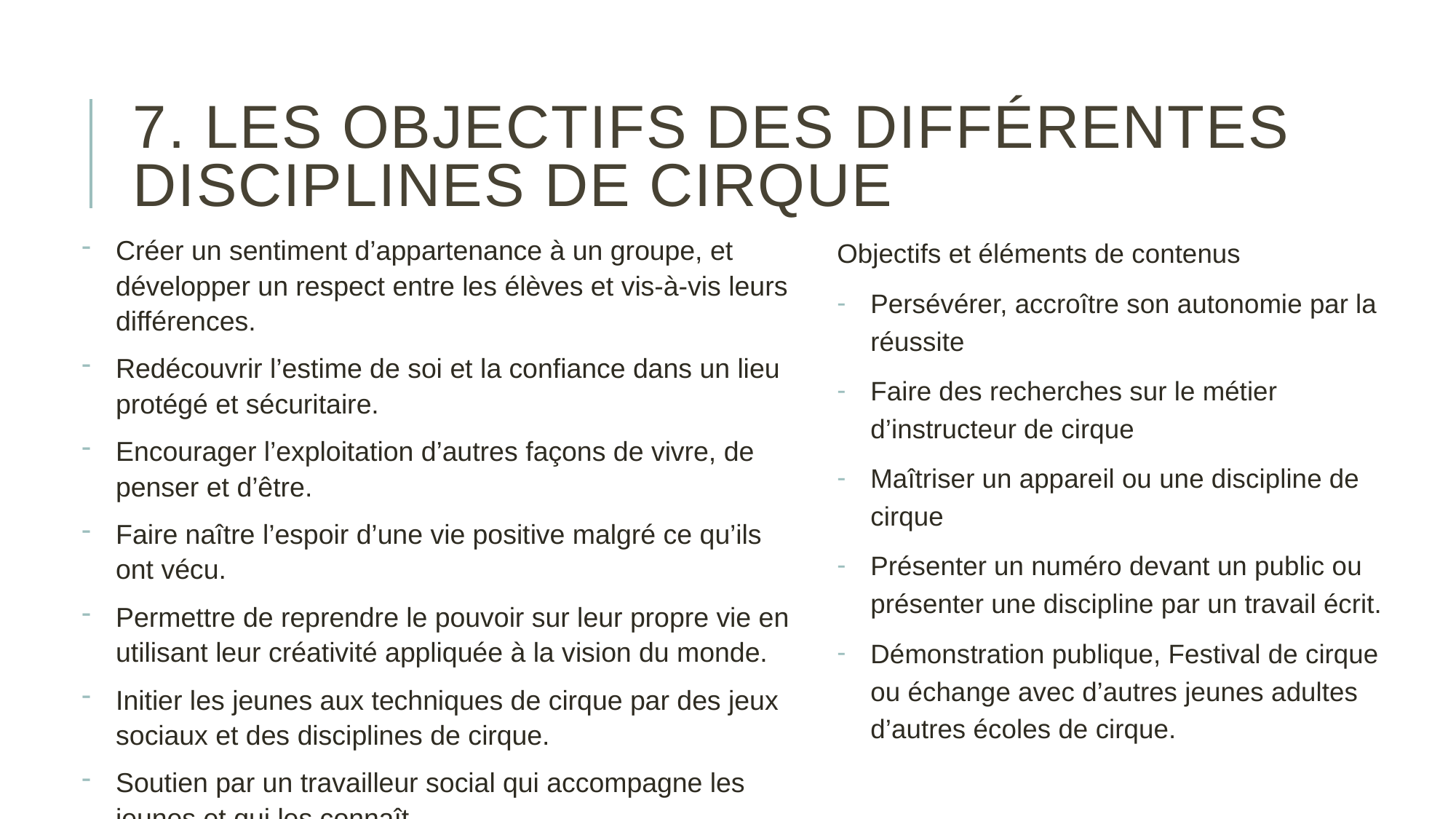

# 7. Les objectifs des différentes disciplines de cirque
Créer un sentiment d’appartenance à un groupe, et développer un respect entre les élèves et vis-à-vis leurs différences.
Redécouvrir l’estime de soi et la confiance dans un lieu protégé et sécuritaire.
Encourager l’exploitation d’autres façons de vivre, de penser et d’être.
Faire naître l’espoir d’une vie positive malgré ce qu’ils ont vécu.
Permettre de reprendre le pouvoir sur leur propre vie en utilisant leur créativité appliquée à la vision du monde.
Initier les jeunes aux techniques de cirque par des jeux sociaux et des disciplines de cirque.
Soutien par un travailleur social qui accompagne les jeunes et qui les connaît.
Objectifs et éléments de contenus
Persévérer, accroître son autonomie par la réussite
Faire des recherches sur le métier d’instructeur de cirque
Maîtriser un appareil ou une discipline de cirque
Présenter un numéro devant un public ou présenter une discipline par un travail écrit.
Démonstration publique, Festival de cirque ou échange avec d’autres jeunes adultes d’autres écoles de cirque.